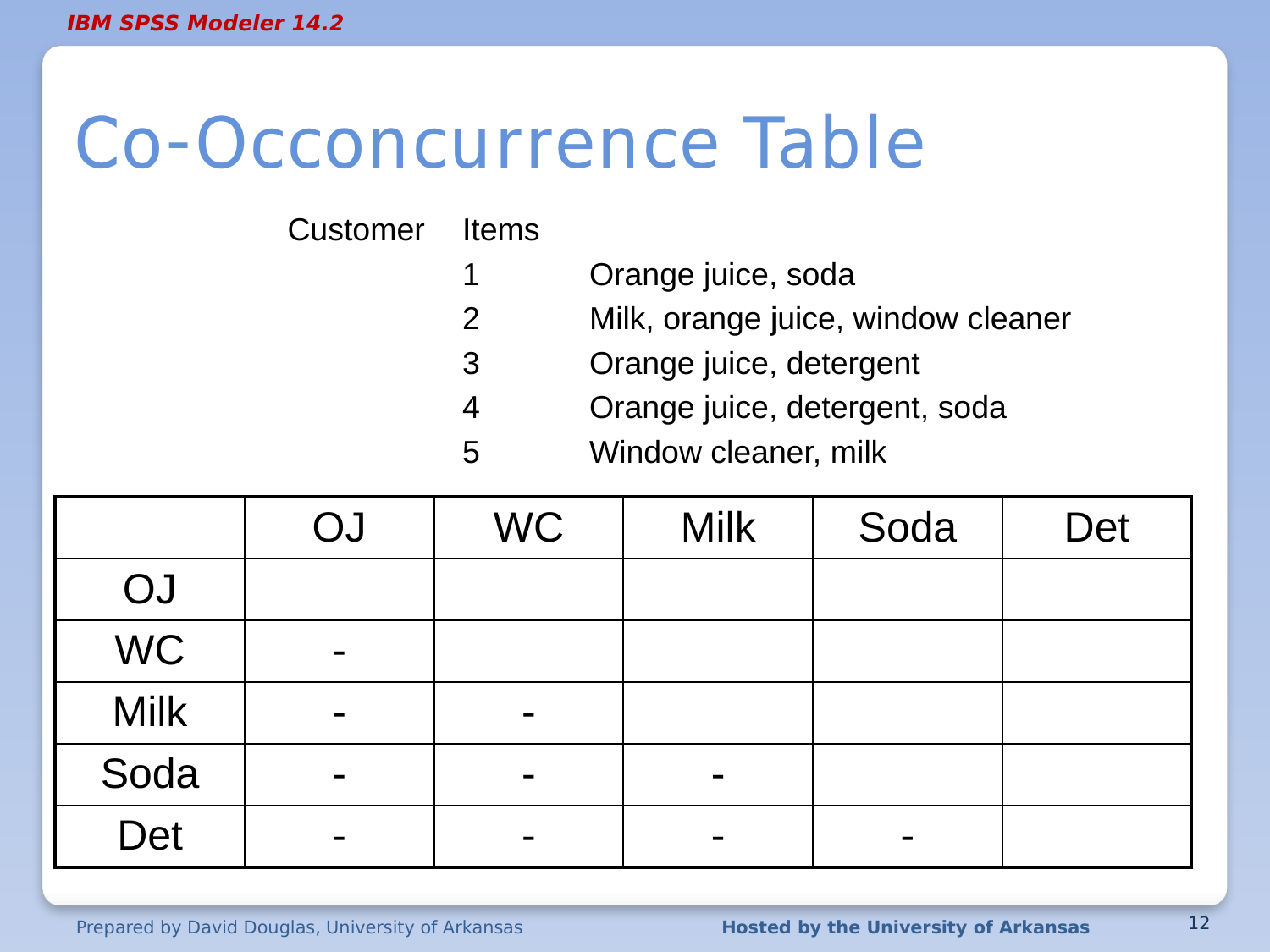

# Co-Occoncurrence Table

Customer   	Items
		1	Orange juice, soda
		2	Milk, orange juice, window cleaner
		3	Orange juice, detergent
		4	Orange juice, detergent, soda
		5	Window cleaner, milk

|  | OJ | WC | Milk | Soda | Det |
| --- | --- | --- | --- | --- | --- |
| OJ |  |  |  |  |  |
| WC | - |  |  |  |  |
| Milk | - | - |  |  |  |
| Soda | - | - | - |  |  |
| Det | - | - | - | - |  |
Prepared by David Douglas, University of Arkansas
Hosted by the University of Arkansas
12